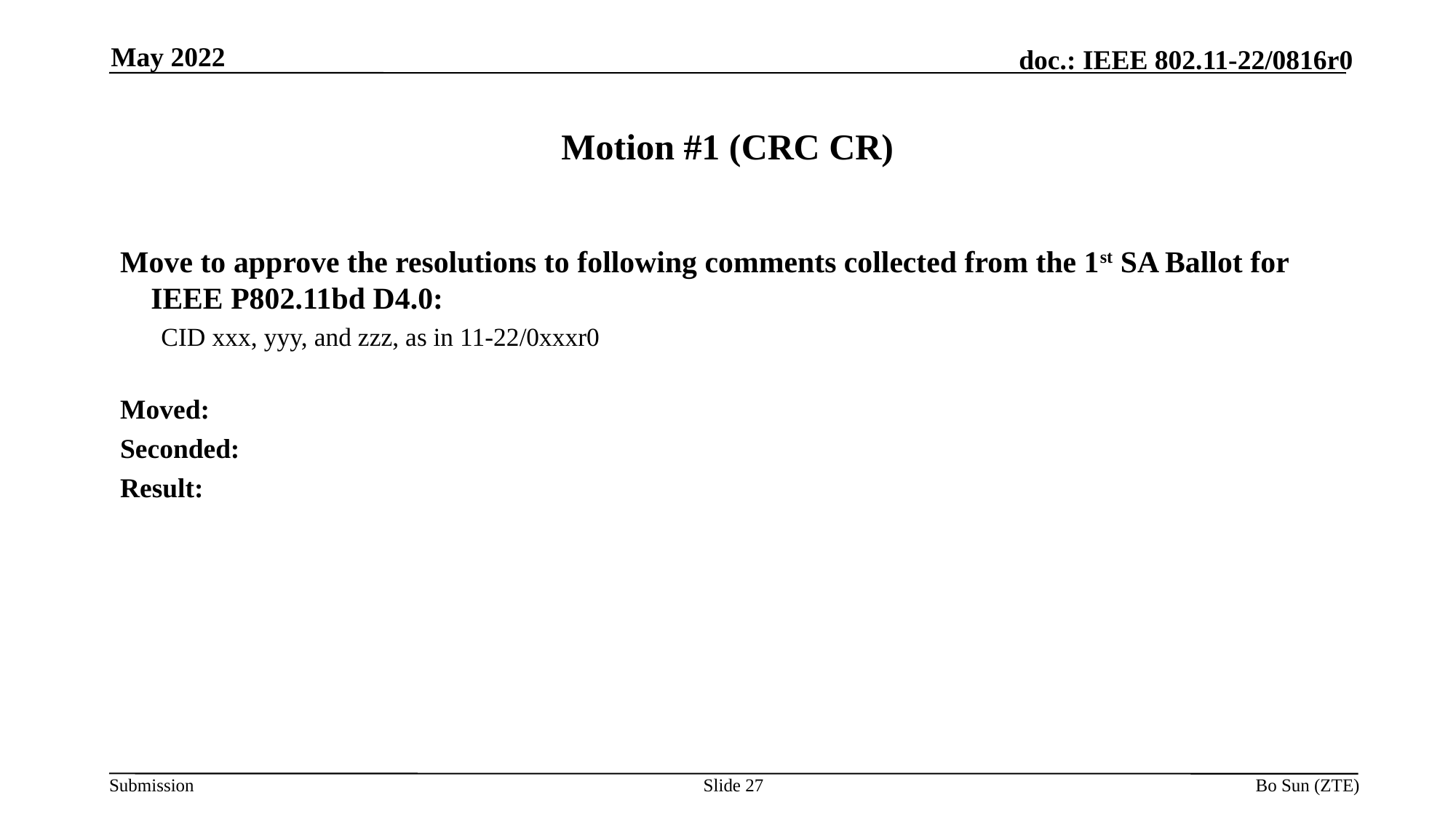

May 2022
# Motion #1 (CRC CR)
Move to approve the resolutions to following comments collected from the 1st SA Ballot for IEEE P802.11bd D4.0:
CID xxx, yyy, and zzz, as in 11-22/0xxxr0

Moved:
Seconded:
Result:

Slide 27
Bo Sun (ZTE)